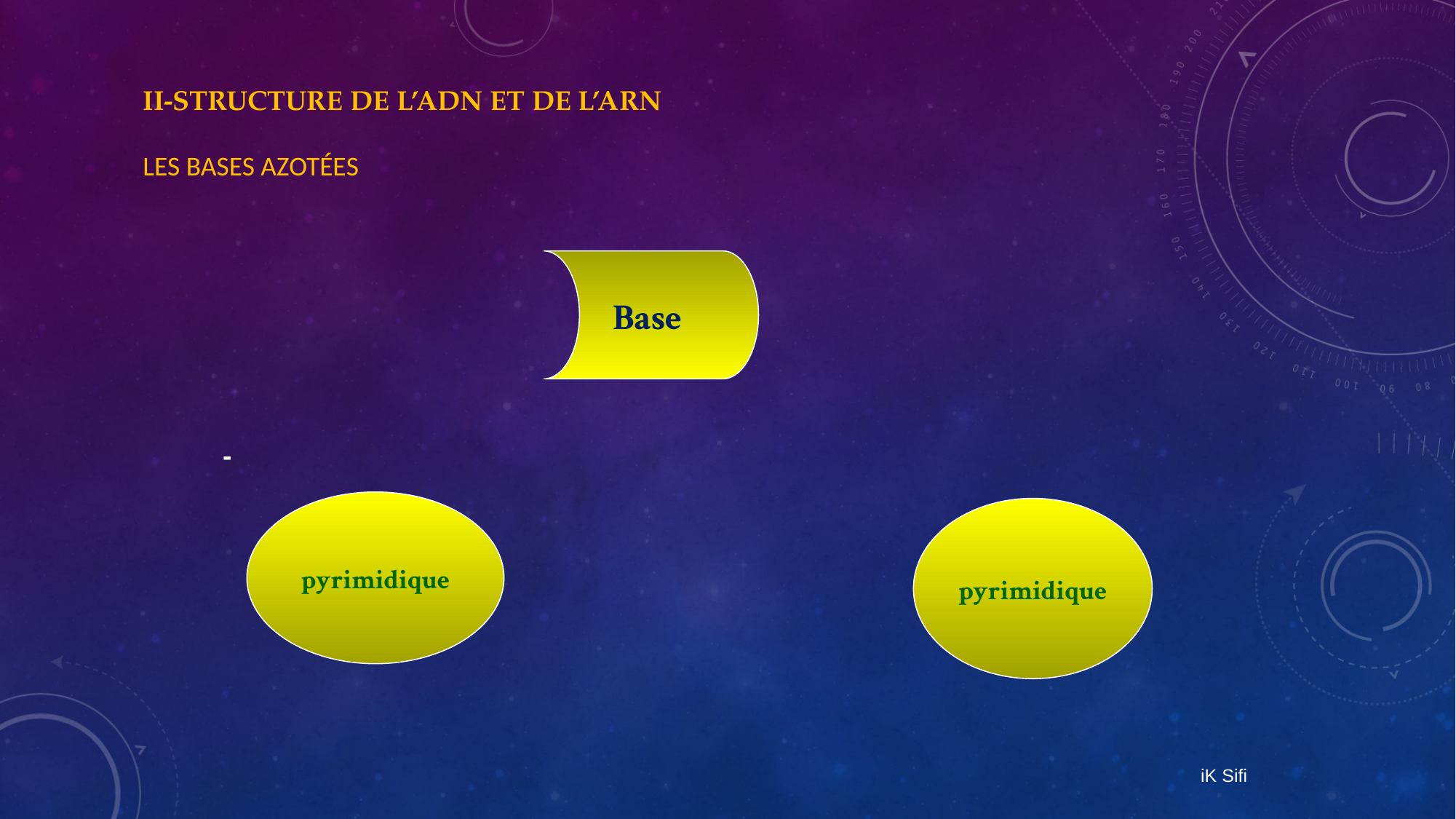

# II-Structure de l’ADN et de L’ARN Les bases azotées
-
Base
pyrimidique
pyrimidique
                                                      iK Sifi